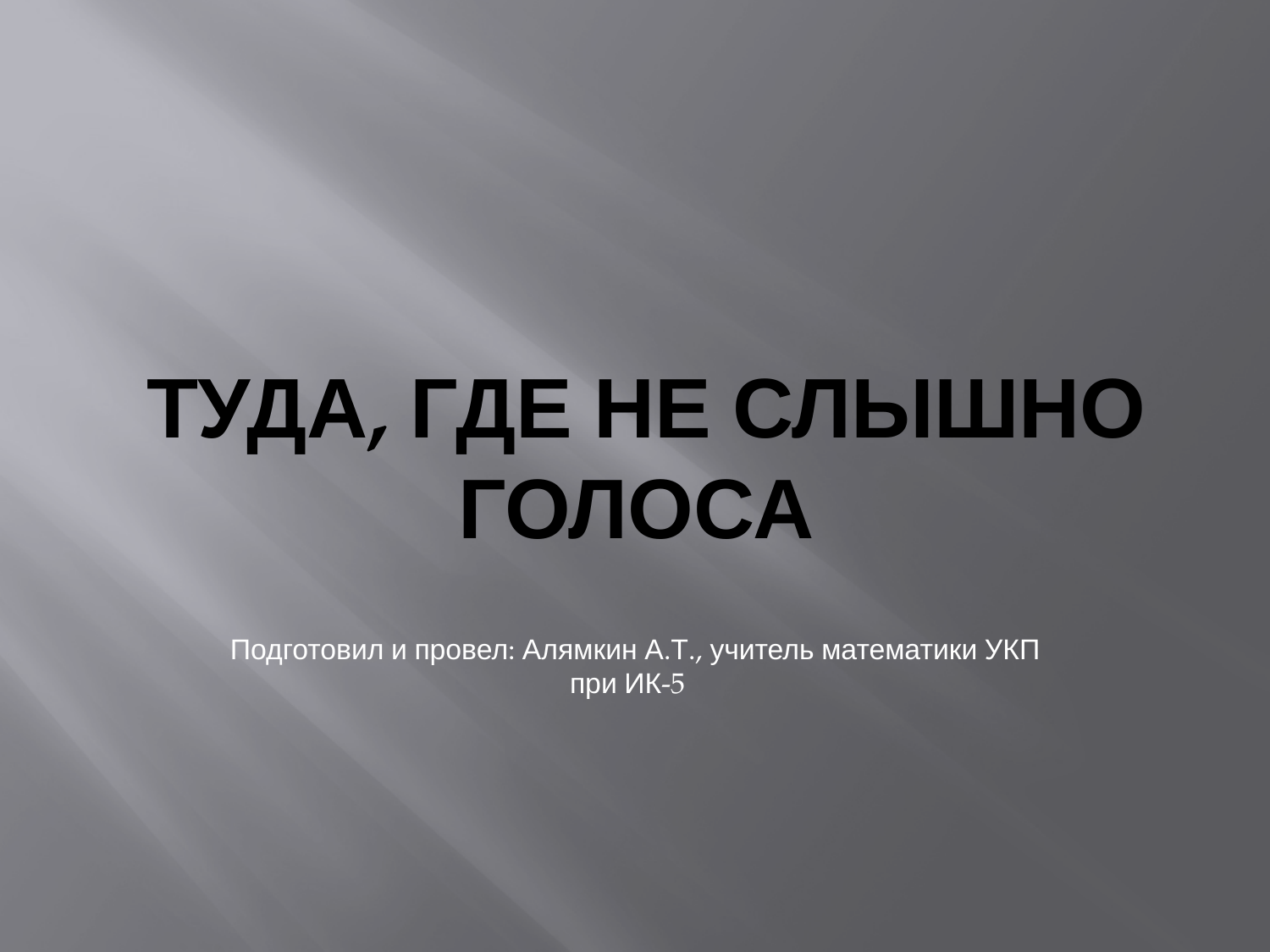

# Туда, где не слышно голоса
Подготовил и провел: Алямкин А.Т., учитель математики УКП при ИК-5